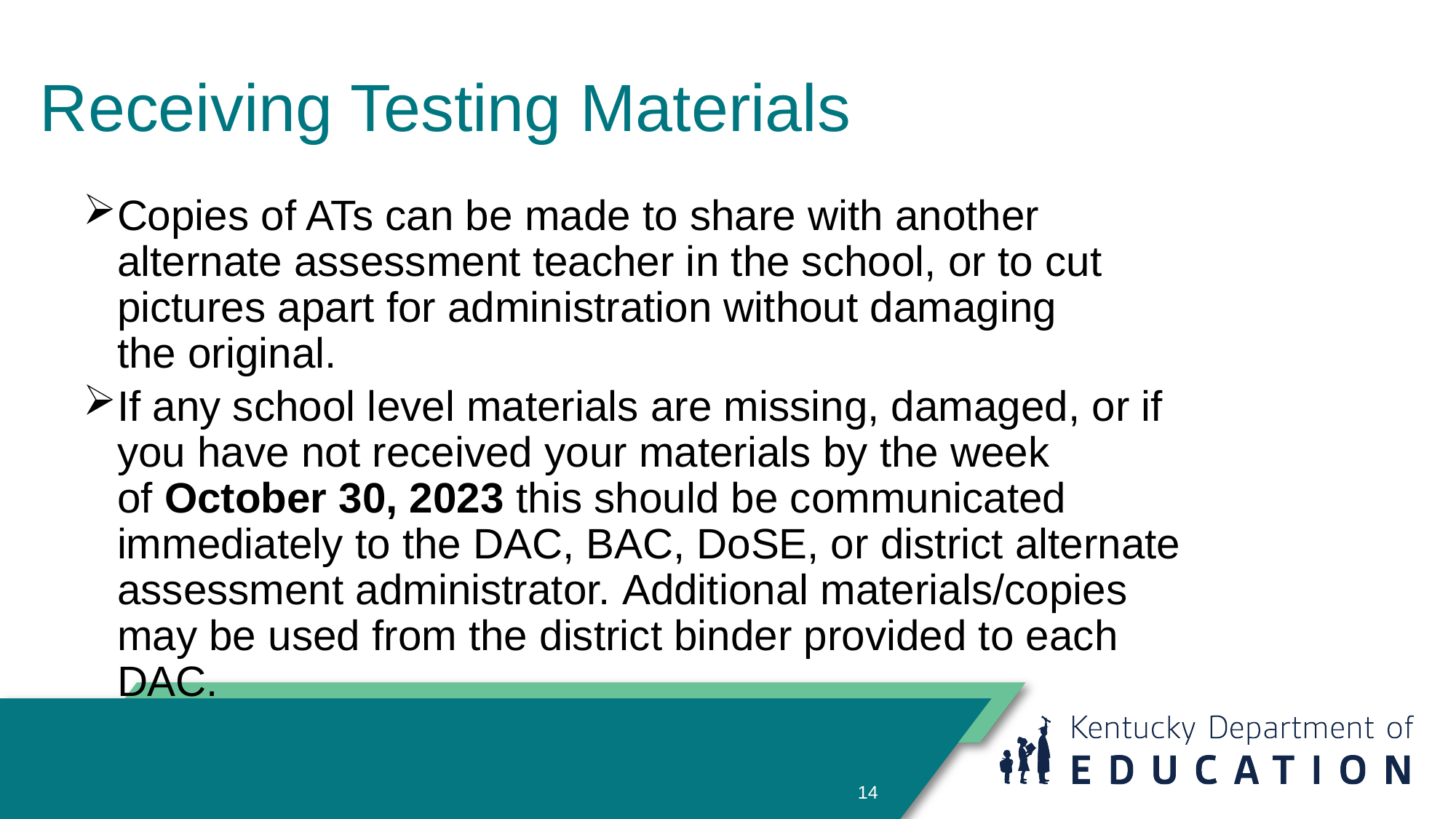

# Receiving Testing Materials
Copies of ATs can be made to share with another alternate assessment teacher in the school, or to cut pictures apart for administration without damaging the original.
If any school level materials are missing, damaged, or if  you have not received your materials by the week of October 30, 2023 this should be communicated immediately to the DAC, BAC, DoSE, or district alternate assessment administrator. Additional materials/copies may be used from the district binder provided to each DAC.